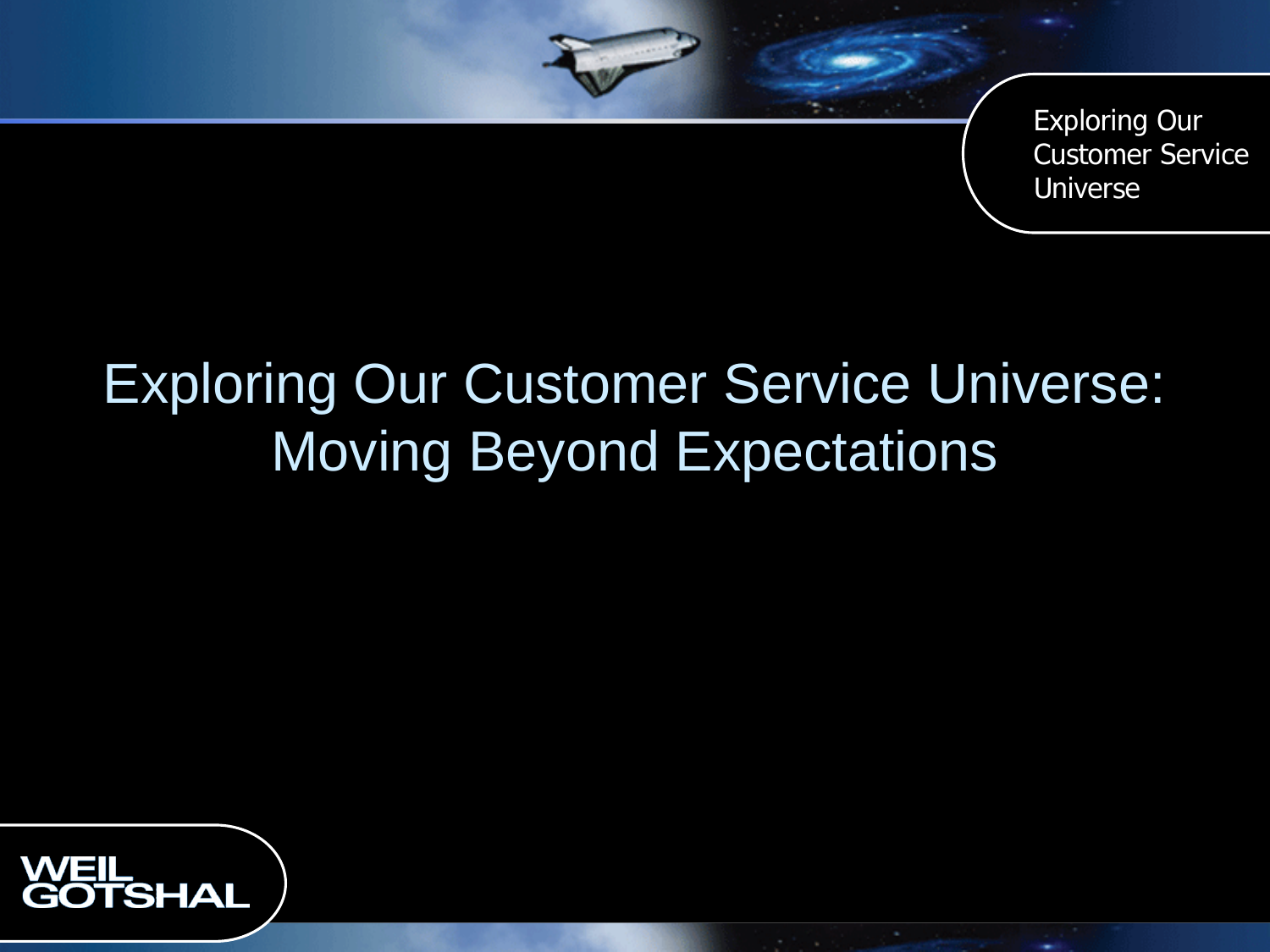

# Exploring Our Customer Service Universe: Moving Beyond Expectations